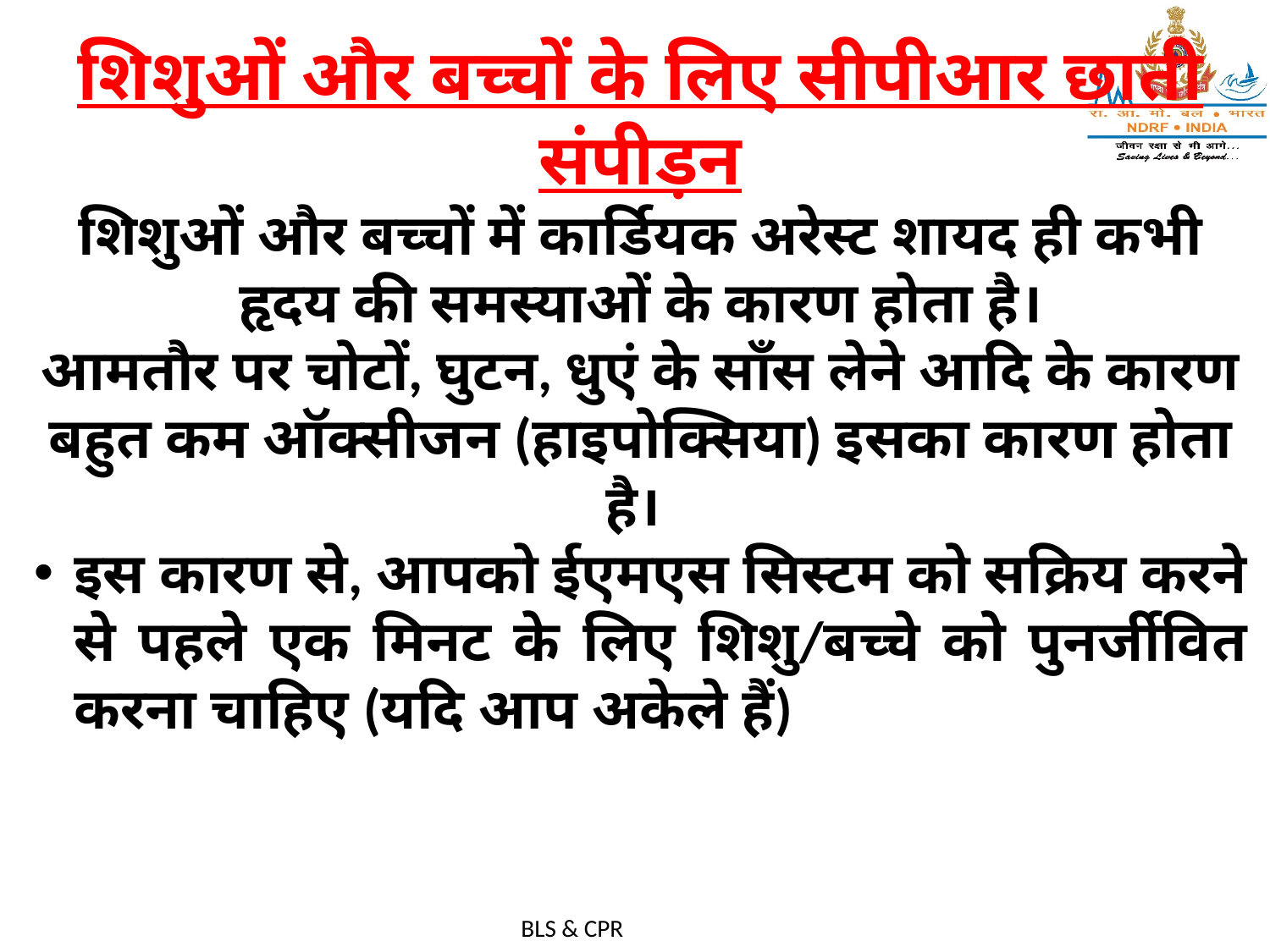

शिशुओं और बच्चों के लिए सीपीआर छाती संपीड़न
शिशुओं और बच्चों में कार्डियक अरेस्ट शायद ही कभी हृदय की समस्याओं के कारण होता है।
आमतौर पर चोटों, घुटन, धुएं के साँस लेने आदि के कारण बहुत कम ऑक्सीजन (हाइपोक्सिया) इसका कारण होता है।
इस कारण से, आपको ईएमएस सिस्टम को सक्रिय करने से पहले एक मिनट के लिए शिशु/बच्चे को पुनर्जीवित करना चाहिए (यदि आप अकेले हैं)

BLS & CPR